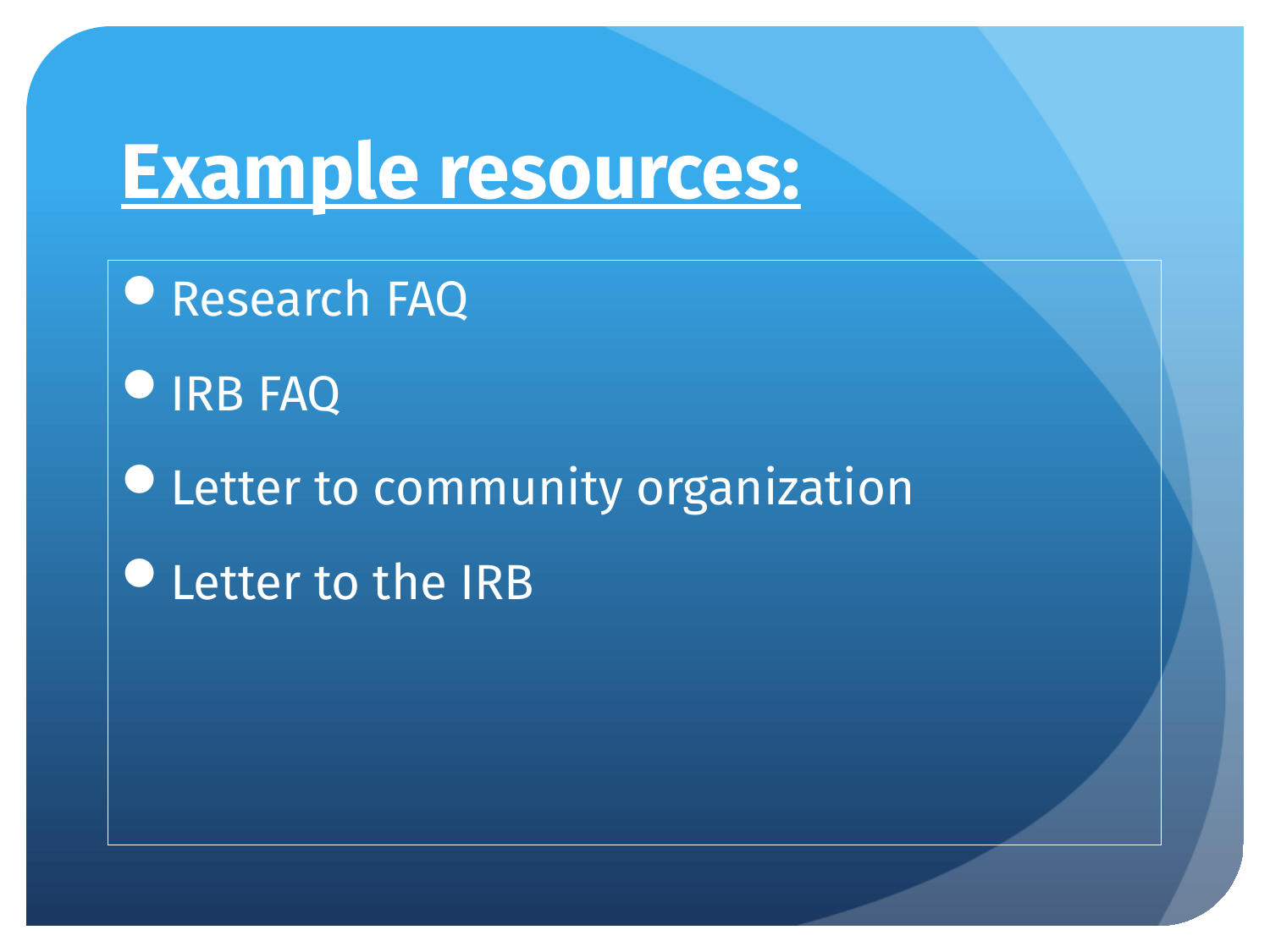

# Example resources:
Research FAQ
IRB FAQ
Letter to community organization
Letter to the IRB